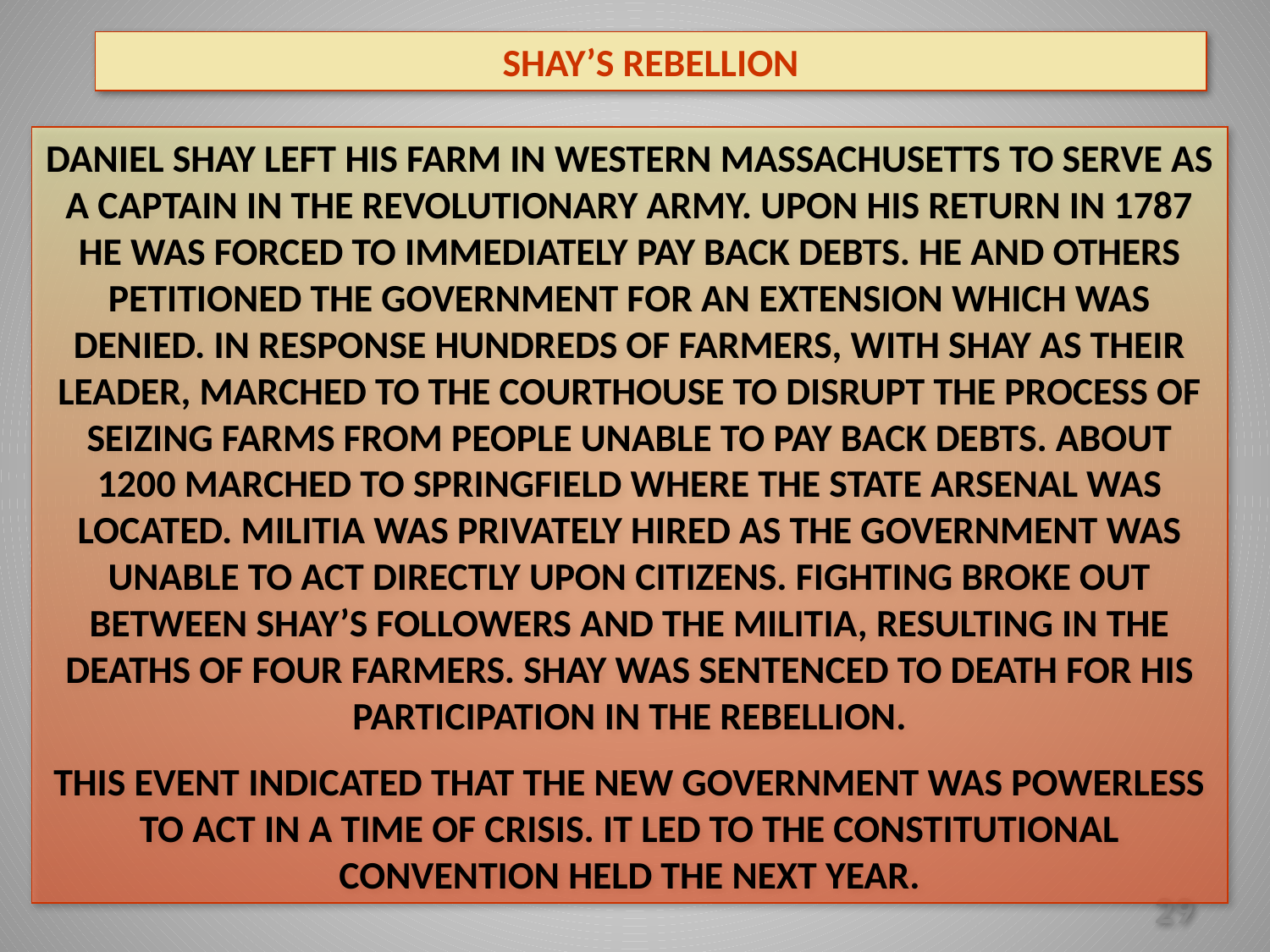

SHAY’S REBELLION
DANIEL SHAY LEFT HIS FARM IN WESTERN MASSACHUSETTS TO SERVE AS A CAPTAIN IN THE REVOLUTIONARY ARMY. UPON HIS RETURN IN 1787 HE WAS FORCED TO IMMEDIATELY PAY BACK DEBTS. HE AND OTHERS PETITIONED THE GOVERNMENT FOR AN EXTENSION WHICH WAS DENIED. IN RESPONSE HUNDREDS OF FARMERS, WITH SHAY AS THEIR LEADER, MARCHED TO THE COURTHOUSE TO DISRUPT THE PROCESS OF SEIZING FARMS FROM PEOPLE UNABLE TO PAY BACK DEBTS. ABOUT 1200 MARCHED TO SPRINGFIELD WHERE THE STATE ARSENAL WAS LOCATED. MILITIA WAS PRIVATELY HIRED AS THE GOVERNMENT WAS UNABLE TO ACT DIRECTLY UPON CITIZENS. FIGHTING BROKE OUT BETWEEN SHAY’S FOLLOWERS AND THE MILITIA, RESULTING IN THE DEATHS OF FOUR FARMERS. SHAY WAS SENTENCED TO DEATH FOR HIS PARTICIPATION IN THE REBELLION.
THIS EVENT INDICATED THAT THE NEW GOVERNMENT WAS POWERLESS TO ACT IN A TIME OF CRISIS. IT LED TO THE CONSTITUTIONAL CONVENTION HELD THE NEXT YEAR.
29